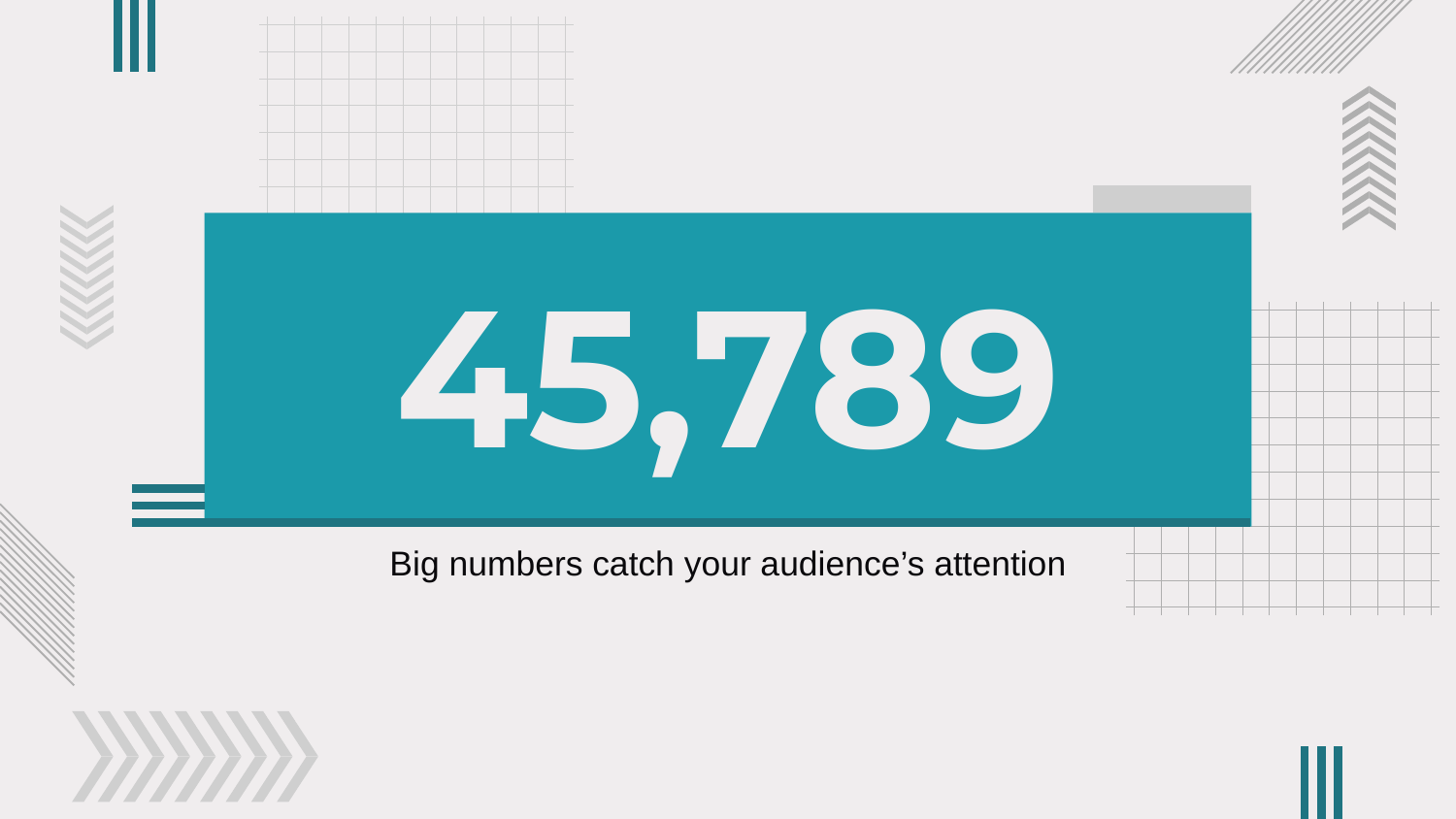

# 45,789

Big numbers catch your audience’s attention